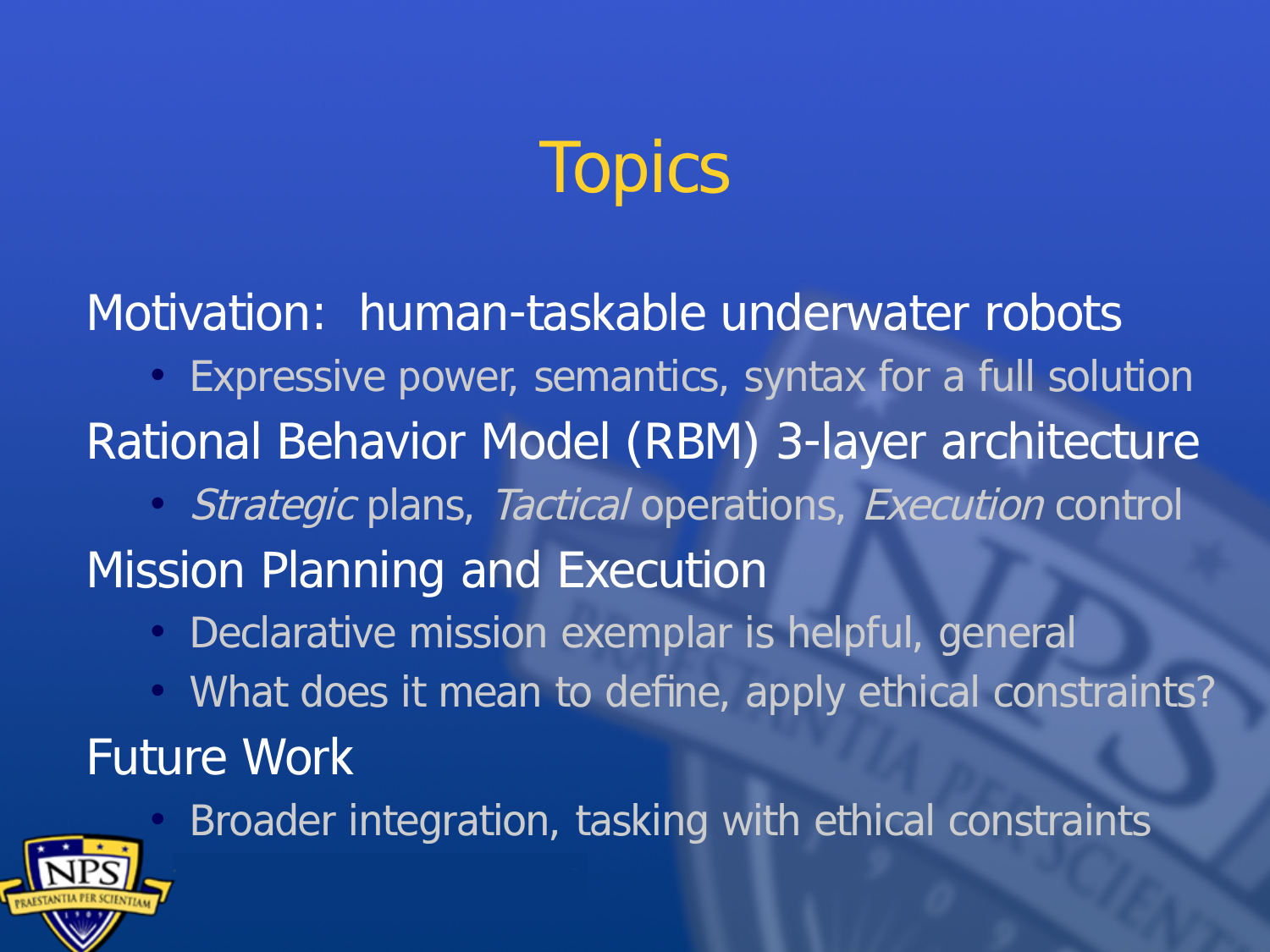

# Topics
Motivation:  human-taskable underwater robots
Expressive power, semantics, syntax for a full solution
Rational Behavior Model (RBM) 3-layer architecture
Strategic plans, Tactical operations, Execution control
Mission Planning and Execution
Declarative mission exemplar is helpful, general
What does it mean to define, apply ethical constraints?
Future Work
Broader integration, tasking with ethical constraints